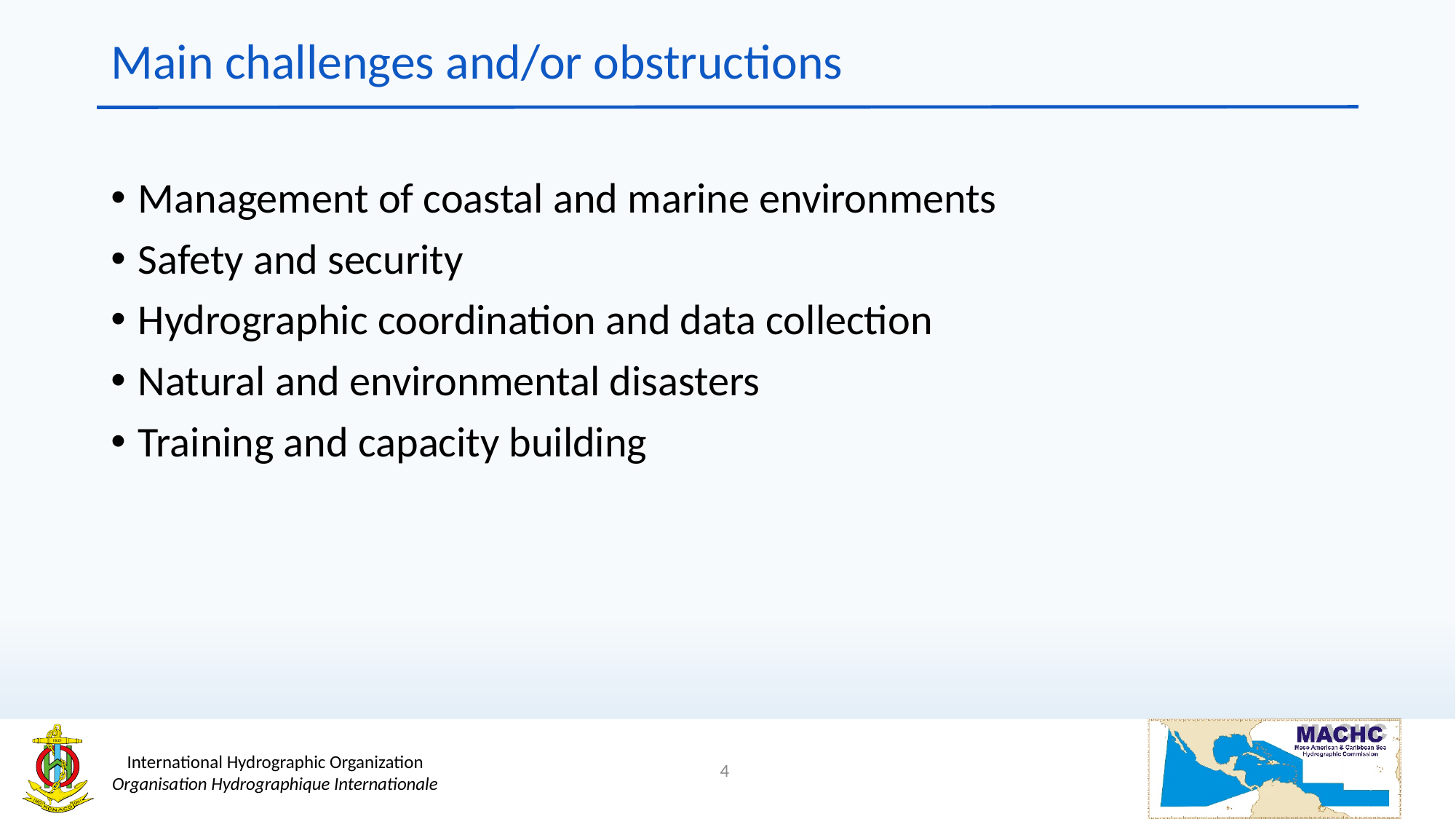

# Main challenges and/or obstructions
Management of coastal and marine environments
Safety and security
Hydrographic coordination and data collection
Natural and environmental disasters
Training and capacity building
4